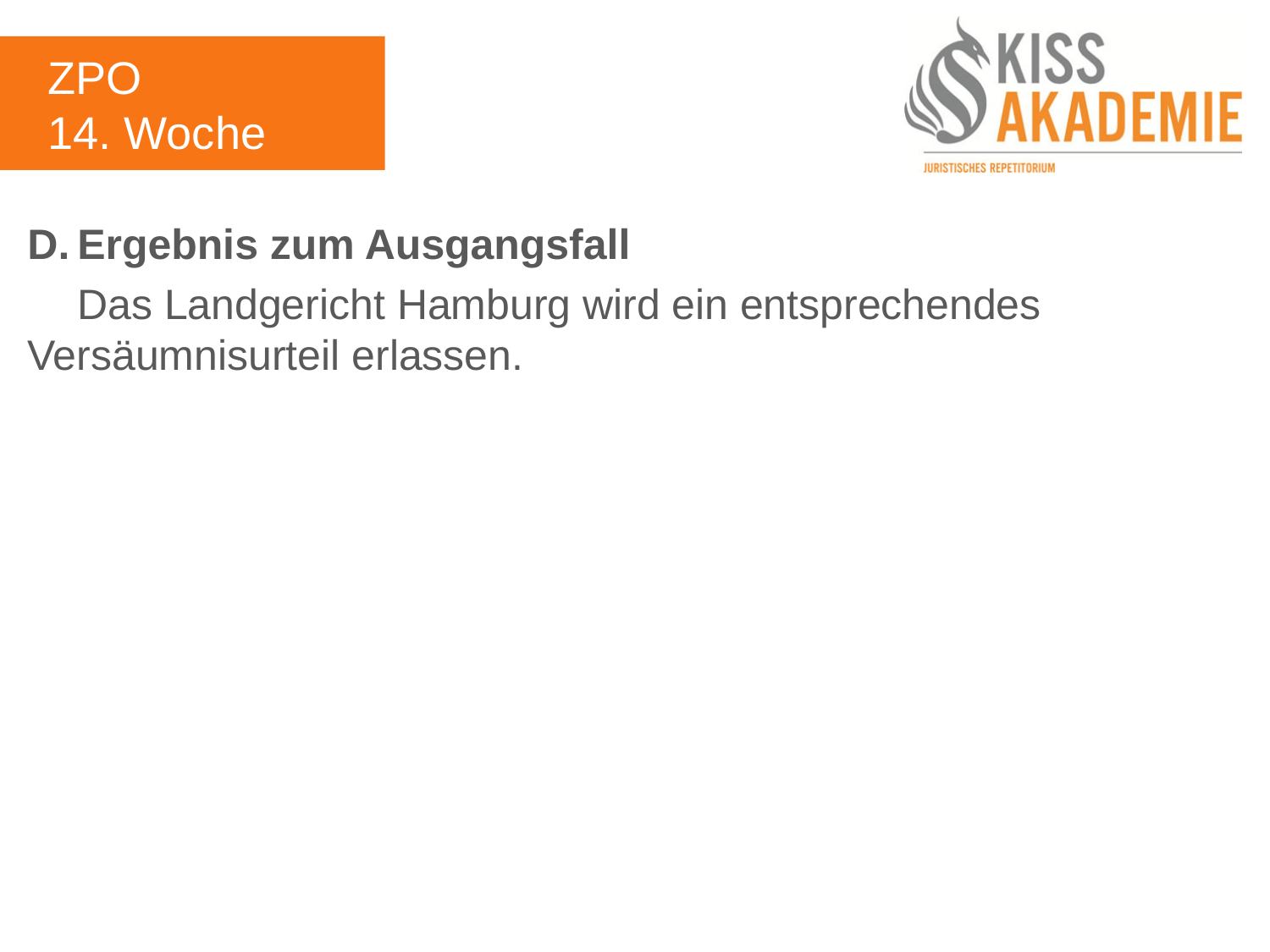

ZPO
14. Woche
D.	Ergebnis zum Ausgangsfall
	Das Landgericht Hamburg wird ein entsprechendes		Versäumnisurteil erlassen.